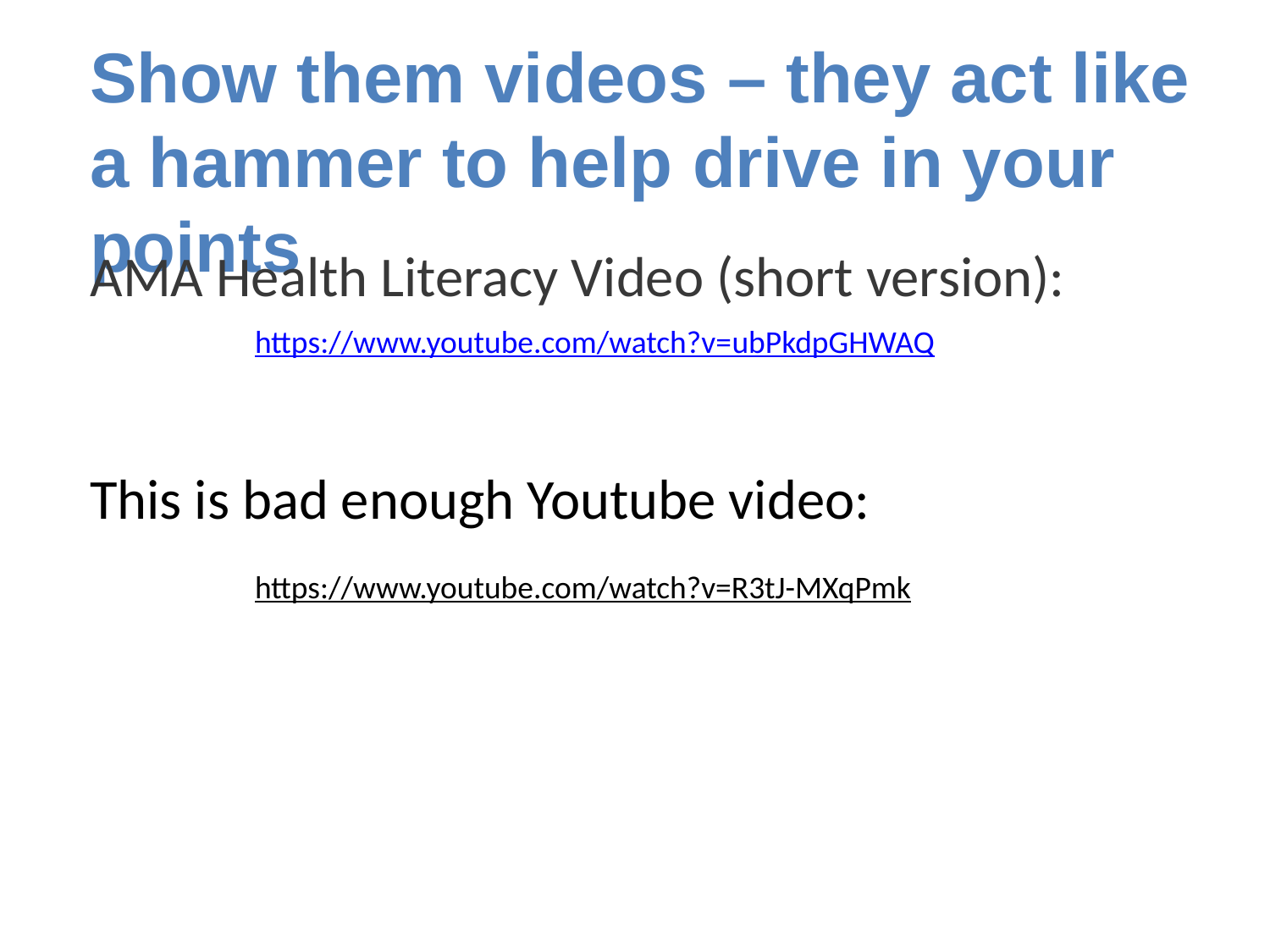

Show them videos – they act like a hammer to help drive in your points
AMA Health Literacy Video (short version):
https://www.youtube.com/watch?v=ubPkdpGHWAQ

This is bad enough Youtube video:
https://www.youtube.com/watch?v=R3tJ-MXqPmk
Source: AMA Health Literacy Video (Short Version)